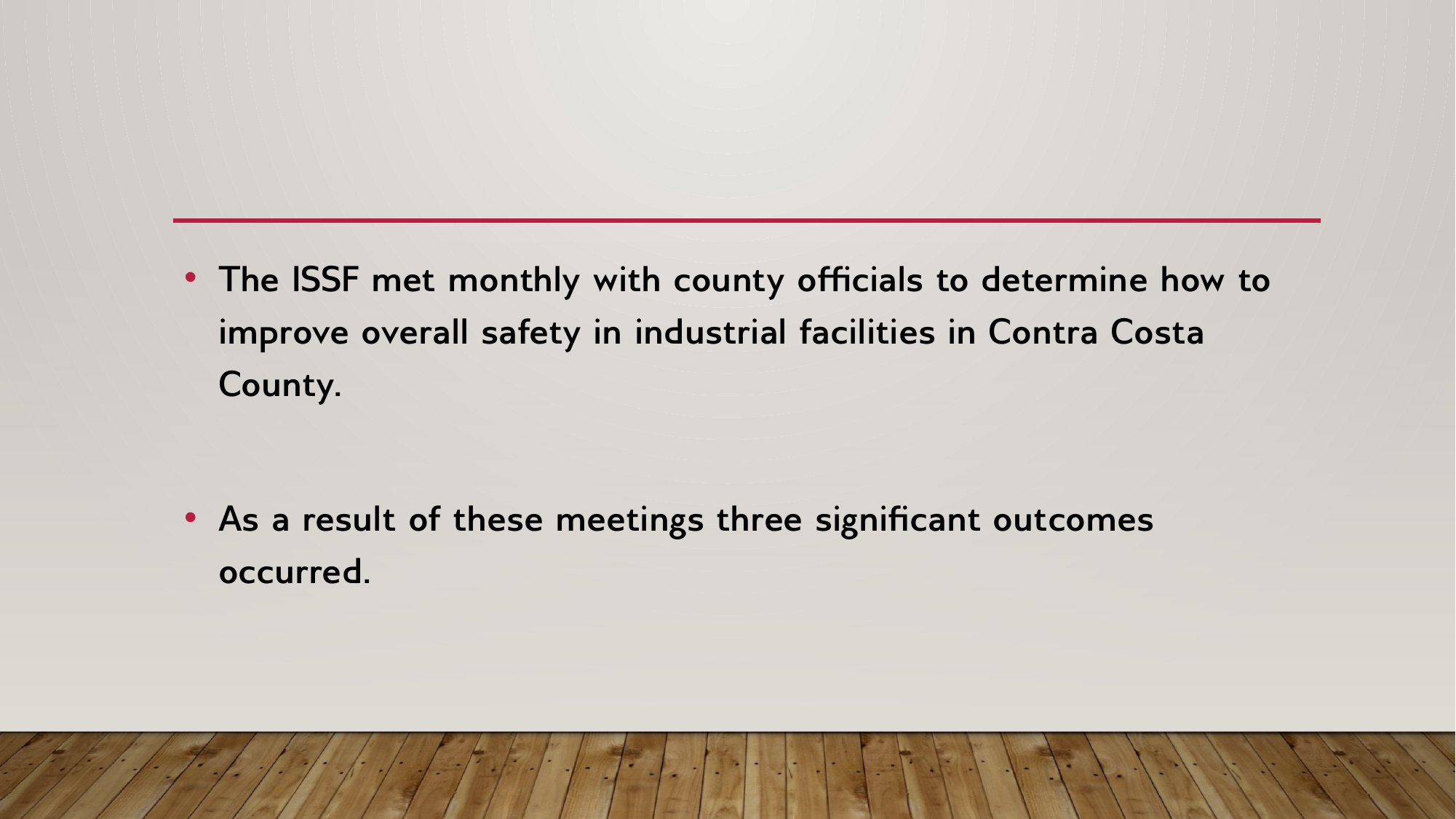

#
The ISSF met monthly with county officials to determine how to improve overall safety in industrial facilities in Contra Costa County.

As a result of these meetings three significant outcomes occurred.